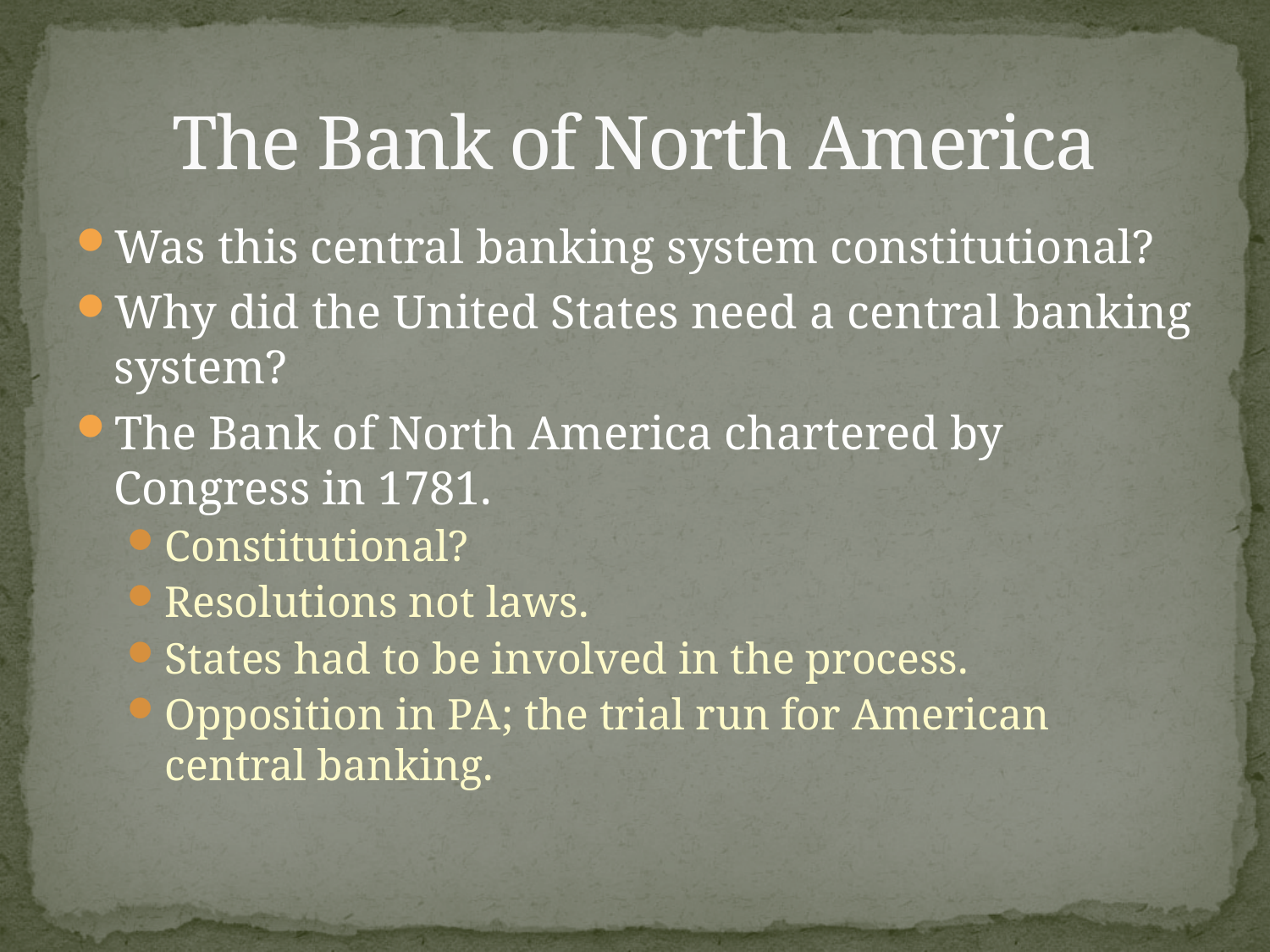

# The Bank of North America
Was this central banking system constitutional?
Why did the United States need a central banking system?
The Bank of North America chartered by Congress in 1781.
Constitutional?
Resolutions not laws.
States had to be involved in the process.
Opposition in PA; the trial run for American central banking.